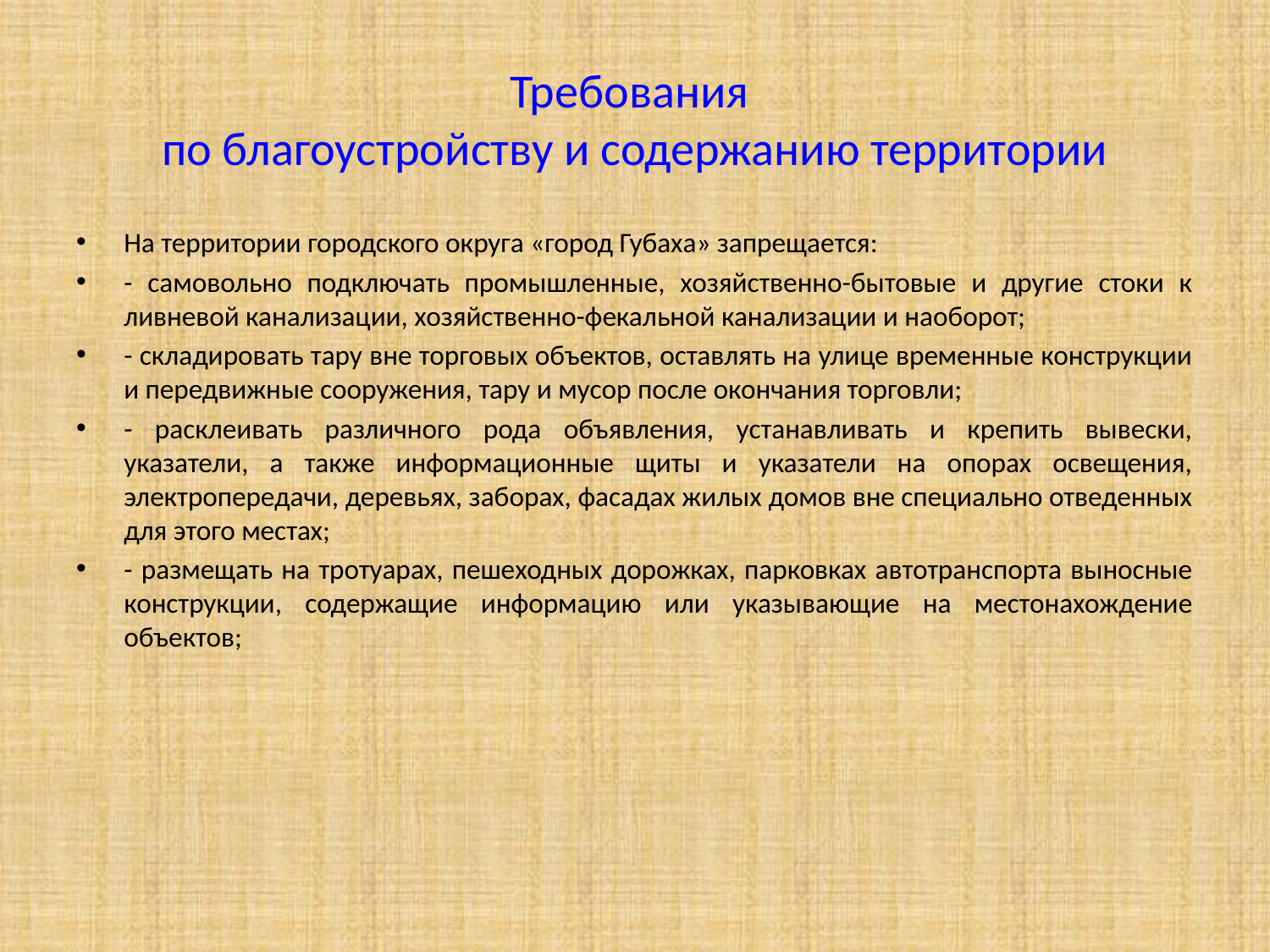

# Требования по благоустройству и содержанию территории
На территории городского округа «город Губаха» запрещается:
- самовольно подключать промышленные, хозяйственно-бытовые и другие стоки к ливневой канализации, хозяйственно-фекальной канализации и наоборот;
- складировать тару вне торговых объектов, оставлять на улице временные конструкции и передвижные сооружения, тару и мусор после окончания торговли;
- расклеивать различного рода объявления, устанавливать и крепить вывески, указатели, а также информационные щиты и указатели на опорах освещения, электропередачи, деревьях, заборах, фасадах жилых домов вне специально отведенных для этого местах;
- размещать на тротуарах, пешеходных дорожках, парковках автотранспорта выносные конструкции, содержащие информацию или указывающие на местонахождение объектов;